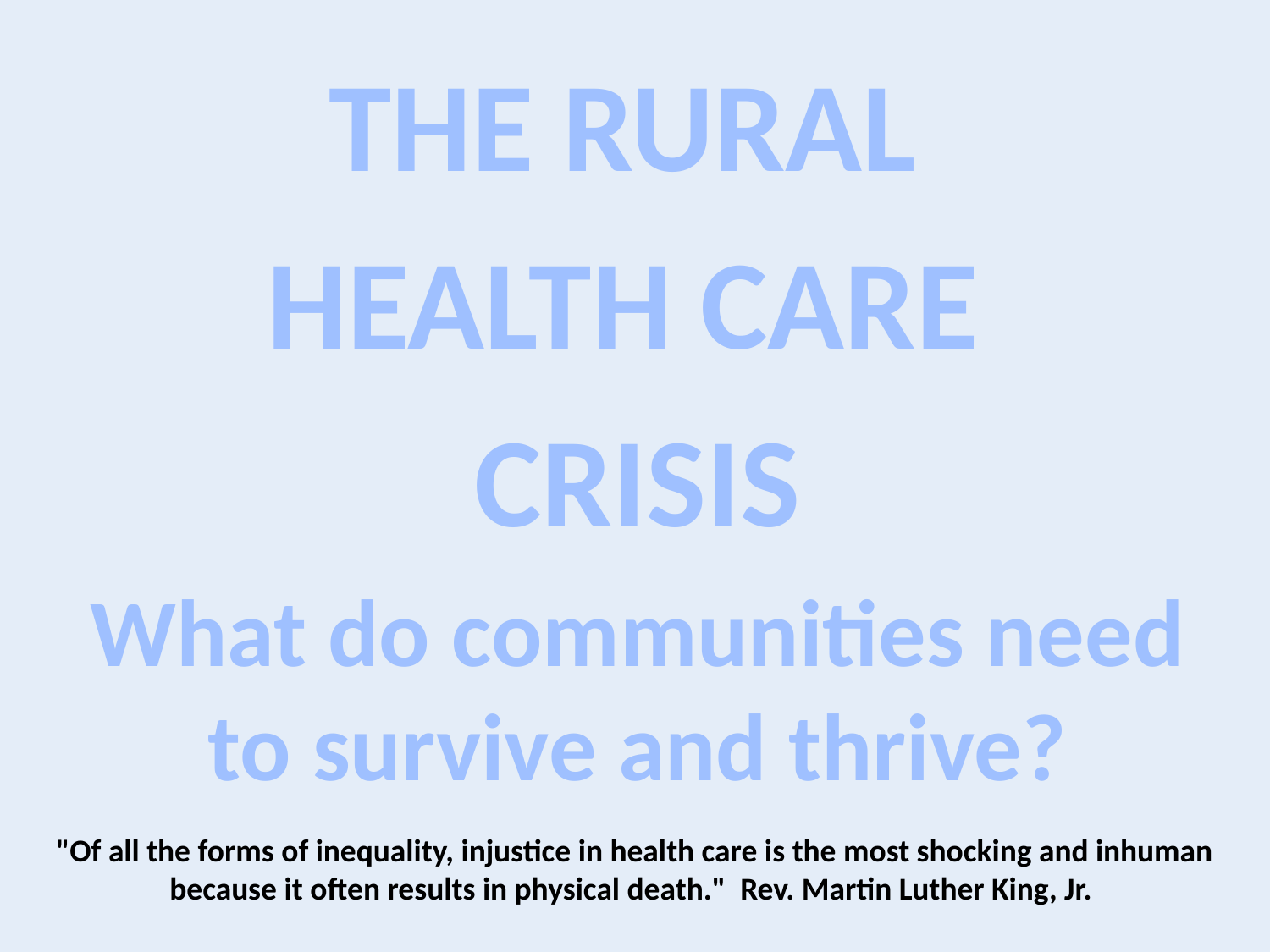

THE RURAL
HEALTH CARE
CRISIS
What do communities need to survive and thrive?
#

"Of all the forms of inequality, injustice in health care is the most shocking and inhuman because it often results in physical death."  Rev. Martin Luther King, Jr.